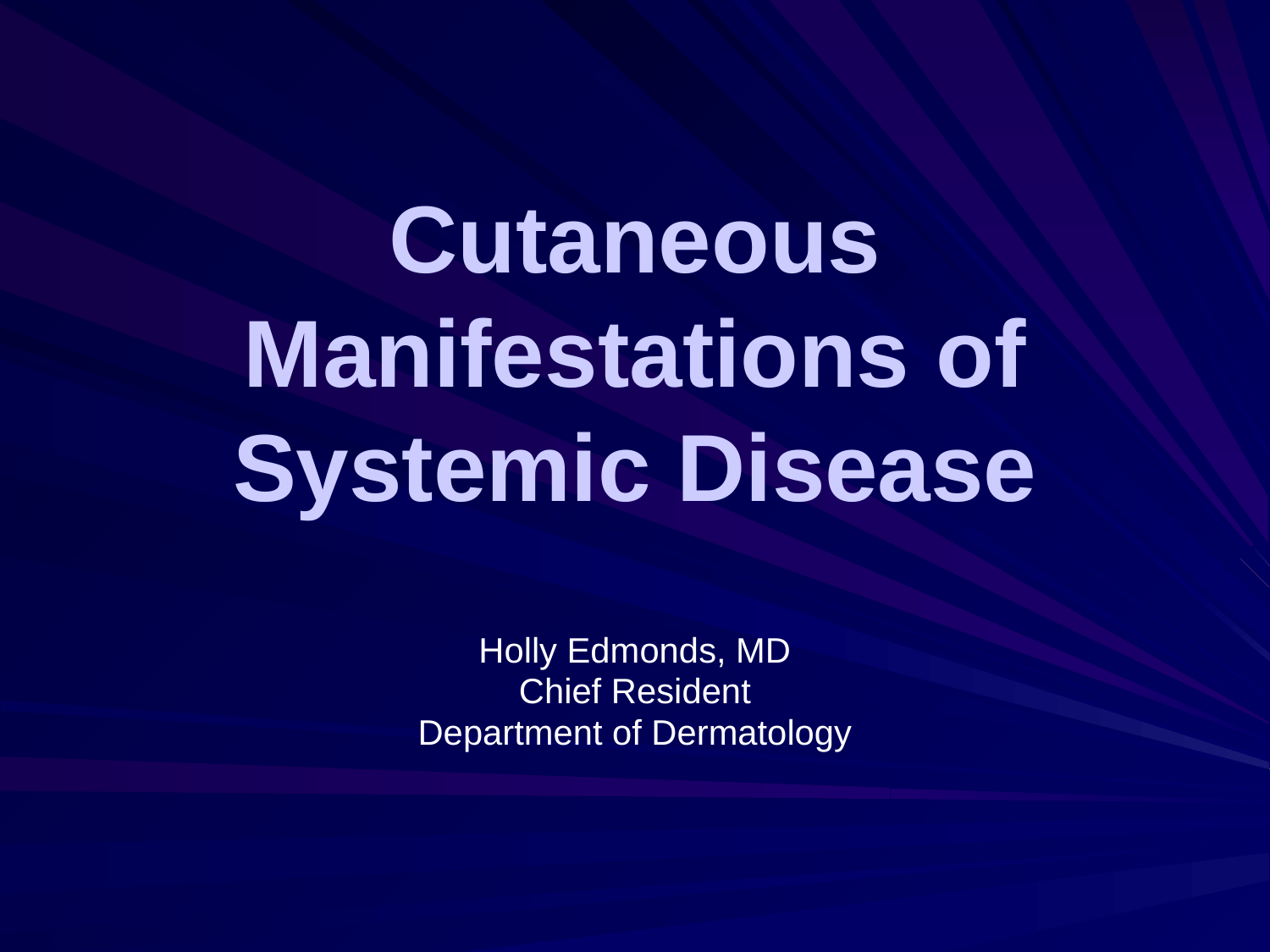

# Cutaneous Manifestations of Systemic Disease

Holly Edmonds, MD
Chief Resident
Department of Dermatology